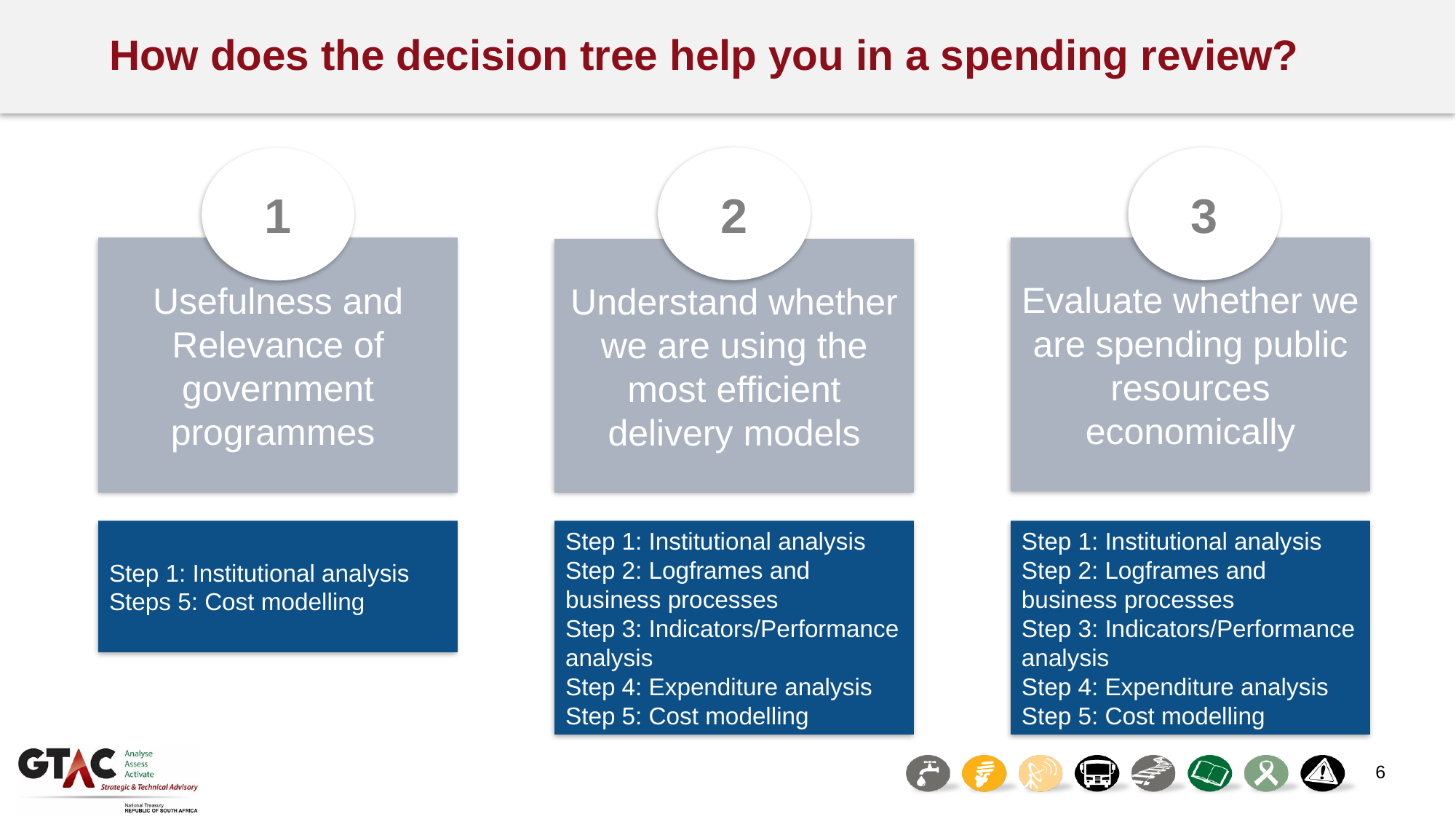

# How does the decision tree help you in a spending review?
2
3
1
Usefulness and Relevance of government programmes
Evaluate whether we are spending public resources economically
Understand whether we are using the most efficient delivery models
Step 1: Institutional analysis
Step 2: Logframes and business processes
Step 3: Indicators/Performance analysis
Step 4: Expenditure analysis
Step 5: Cost modelling
Step 1: Institutional analysis
Steps 5: Cost modelling
Step 1: Institutional analysis
Step 2: Logframes and business processes
Step 3: Indicators/Performance analysis
Step 4: Expenditure analysis
Step 5: Cost modelling
6